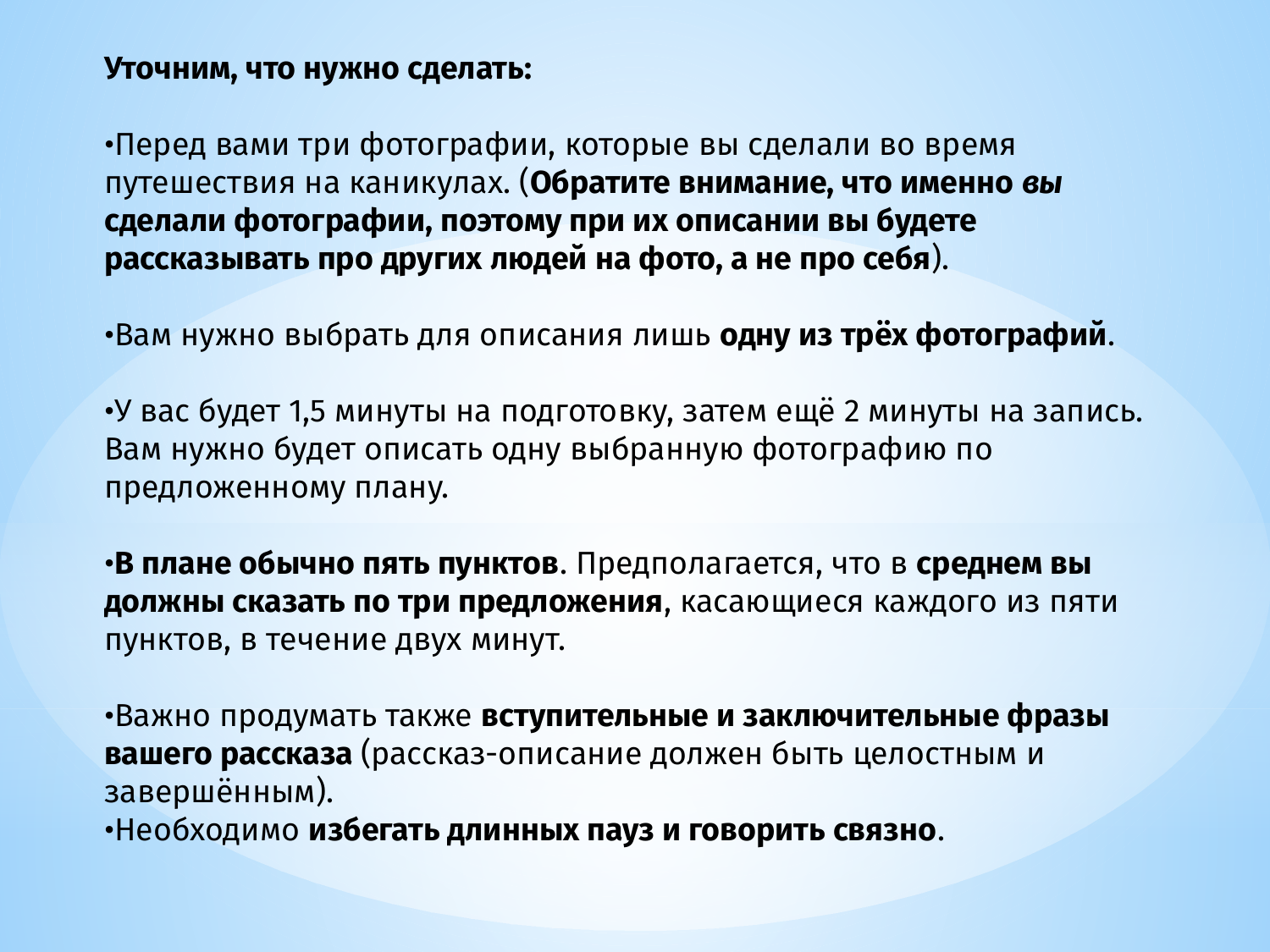

Уточним, что нужно сделать:

•Перед вами три фотографии, которые вы сделали во время путешествия на каникулах. (Обратите внимание, что именно вы сделали фотографии, поэтому при их описании вы будете рассказывать про других людей на фото, а не про себя).

•Вам нужно выбрать для описания лишь одну из трёх фотографий.

•У вас будет 1,5 минуты на подготовку, затем ещё 2 минуты на запись. Вам нужно будет описать одну выбранную фотографию по предложенному плану.

•В плане обычно пять пунктов. Предполагается, что в среднем вы должны сказать по три предложения, касающиеся каждого из пяти пунктов, в течение двух минут.

•Важно продумать также вступительные и заключительные фразы вашего рассказа (рассказ-описание должен быть целостным и завершённым).
•Необходимо избегать длинных пауз и говорить связно.